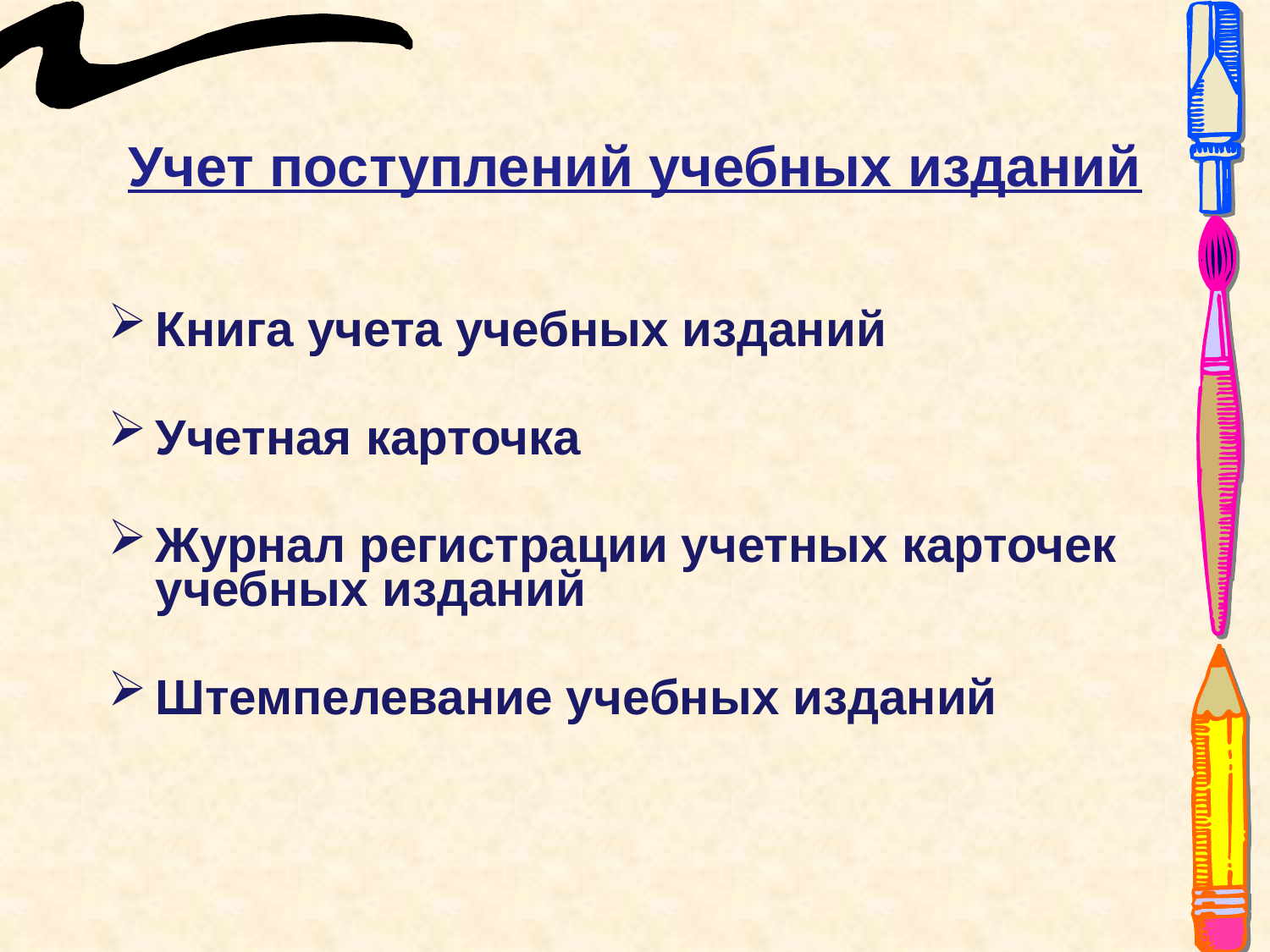

# Учет поступлений учебных изданий
Книга учета учебных изданий

Учетная карточка

Журнал регистрации учетных карточек учебных изданий

Штемпелевание учебных изданий